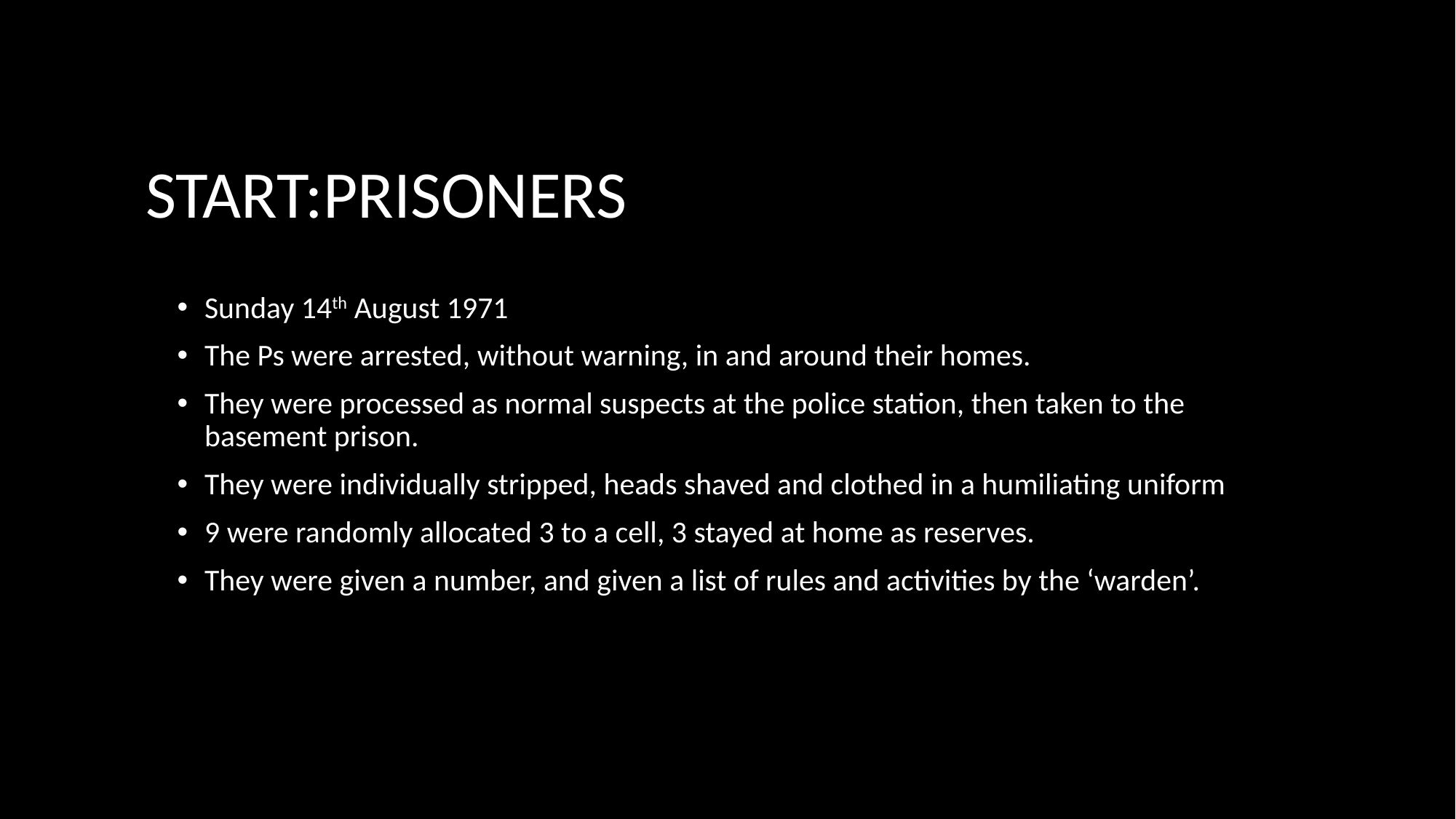

# START:PRISONERS
Sunday 14th August 1971
The Ps were arrested, without warning, in and around their homes.
They were processed as normal suspects at the police station, then taken to the basement prison.
They were individually stripped, heads shaved and clothed in a humiliating uniform
9 were randomly allocated 3 to a cell, 3 stayed at home as reserves.
They were given a number, and given a list of rules and activities by the ‘warden’.